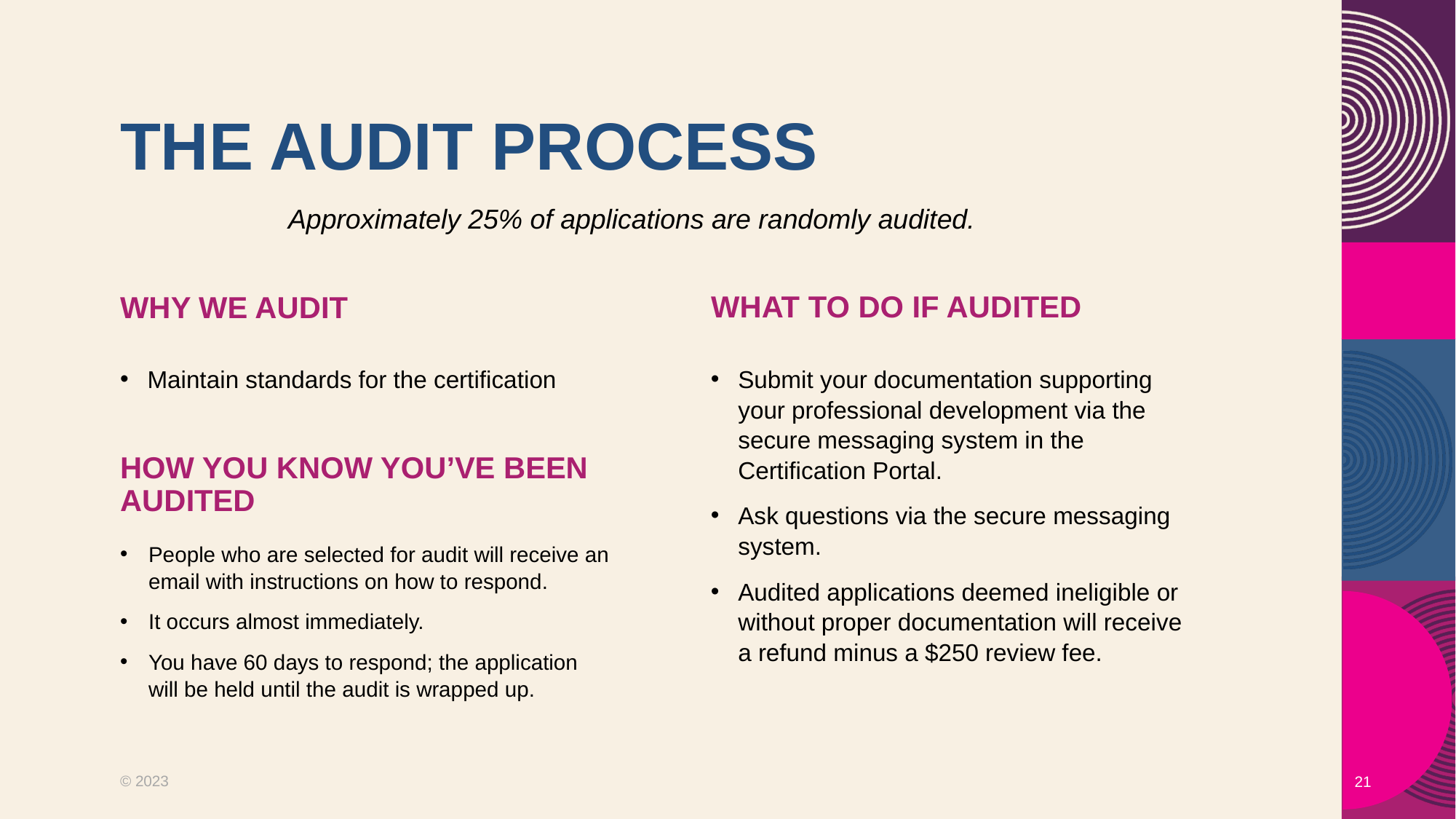

# The Audit process
Approximately 25% of applications are randomly audited.
What to do if audited
Why we audit
Maintain standards for the certification
Submit your documentation supporting your professional development via the secure messaging system in the Certification Portal.
Ask questions via the secure messaging system.
Audited applications deemed ineligible or without proper documentation will receive a refund minus a $250 review fee.

How you know you’ve been audited
People who are selected for audit will receive an email with instructions on how to respond.
It occurs almost immediately.
You have 60 days to respond; the application will be held until the audit is wrapped up.
© 2023
21